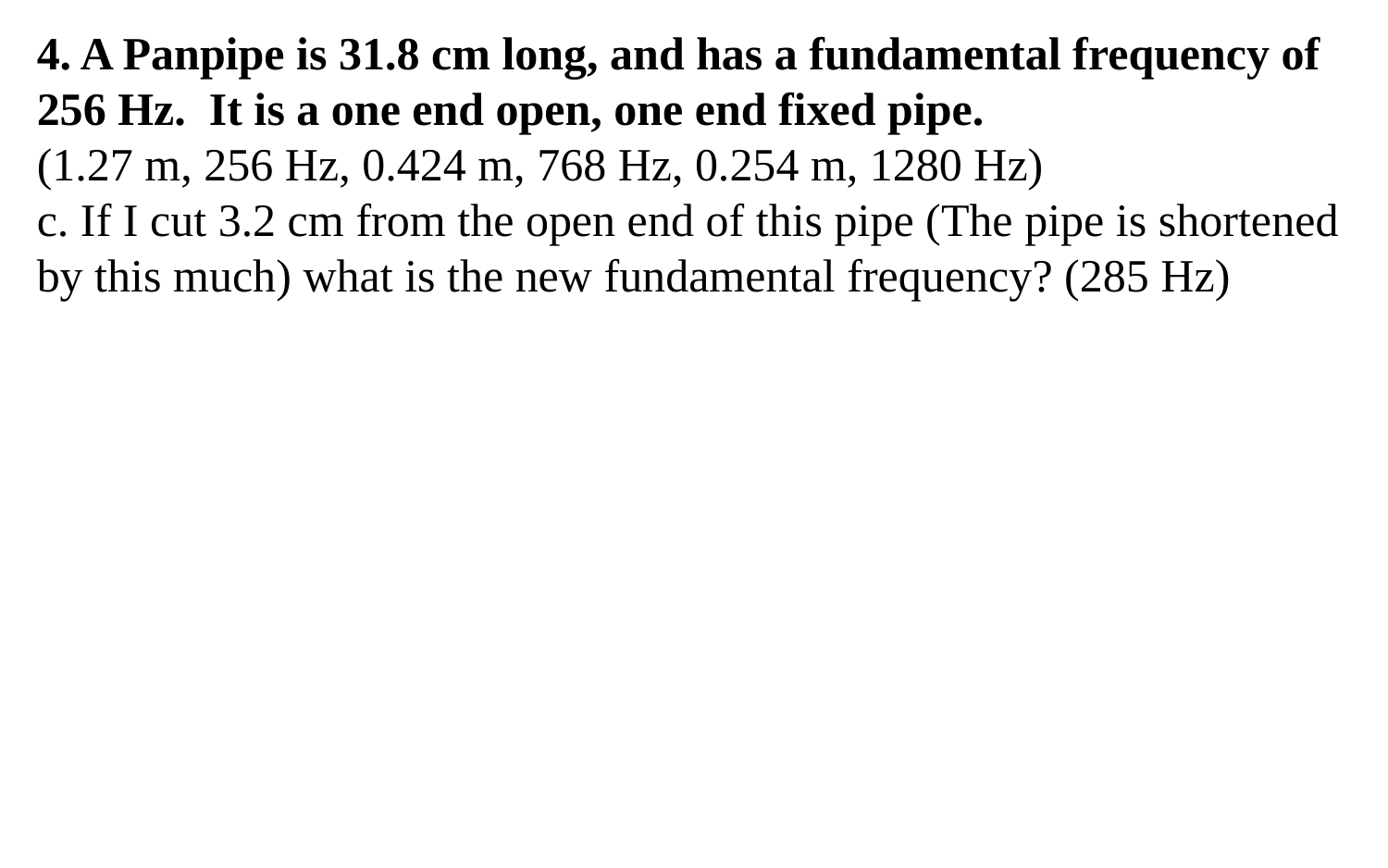

4. A Panpipe is 31.8 cm long, and has a fundamental frequency of 256 Hz.  It is a one end open, one end fixed pipe.
(1.27 m, 256 Hz, 0.424 m, 768 Hz, 0.254 m, 1280 Hz)
c. If I cut 3.2 cm from the open end of this pipe (The pipe is shortened by this much) what is the new fundamental frequency? (285 Hz)